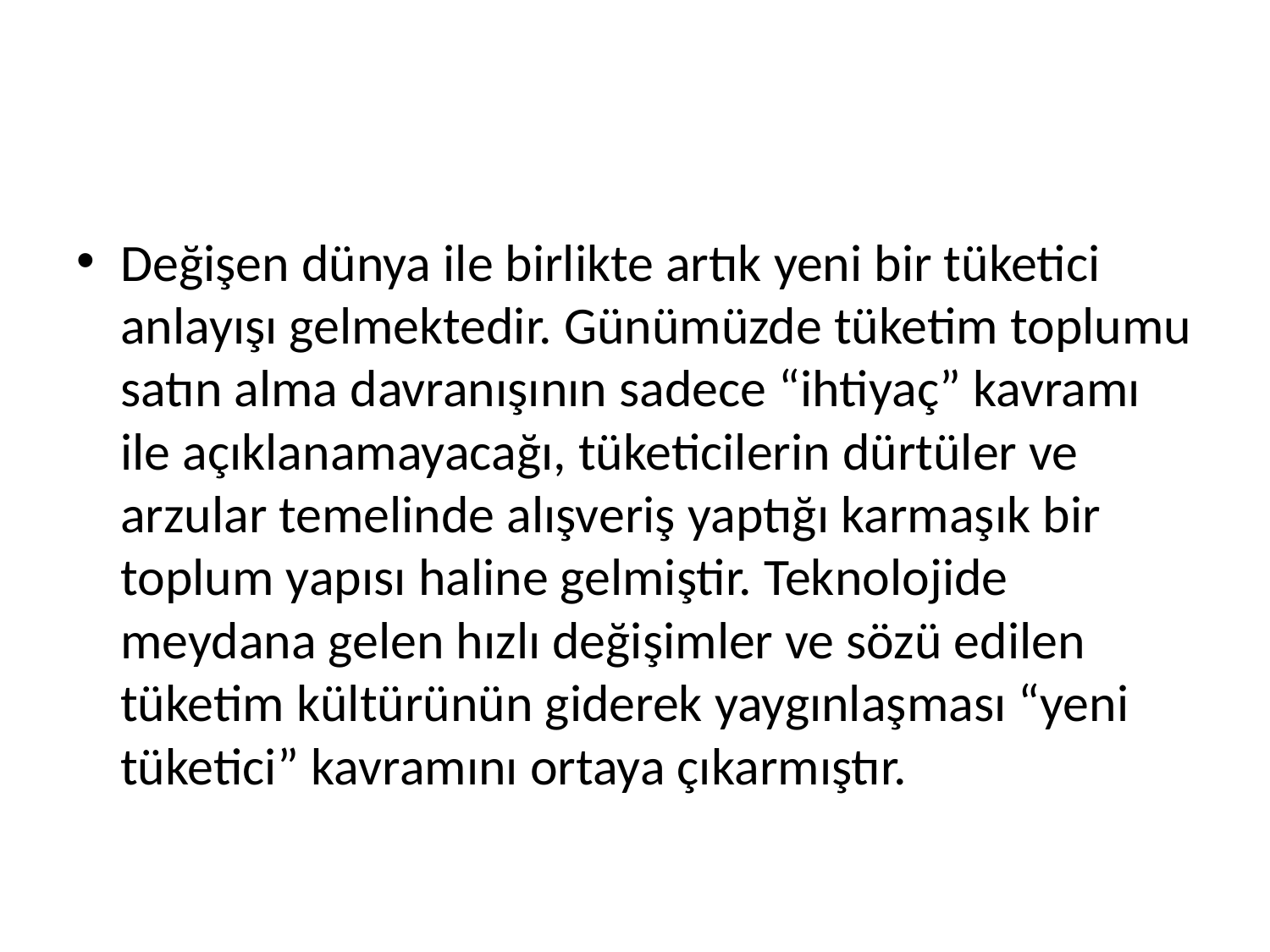

#
Değişen dünya ile birlikte artık yeni bir tüketici anlayışı gelmektedir. Günümüzde tüketim toplumu satın alma davranışının sadece “ihtiyaç” kavramı ile açıklanamayacağı, tüketicilerin dürtüler ve arzular temelinde alışveriş yaptığı karmaşık bir toplum yapısı haline gelmiştir. Teknolojide meydana gelen hızlı değişimler ve sözü edilen tüketim kültürünün giderek yaygınlaşması “yeni tüketici” kavramını ortaya çıkarmıştır.